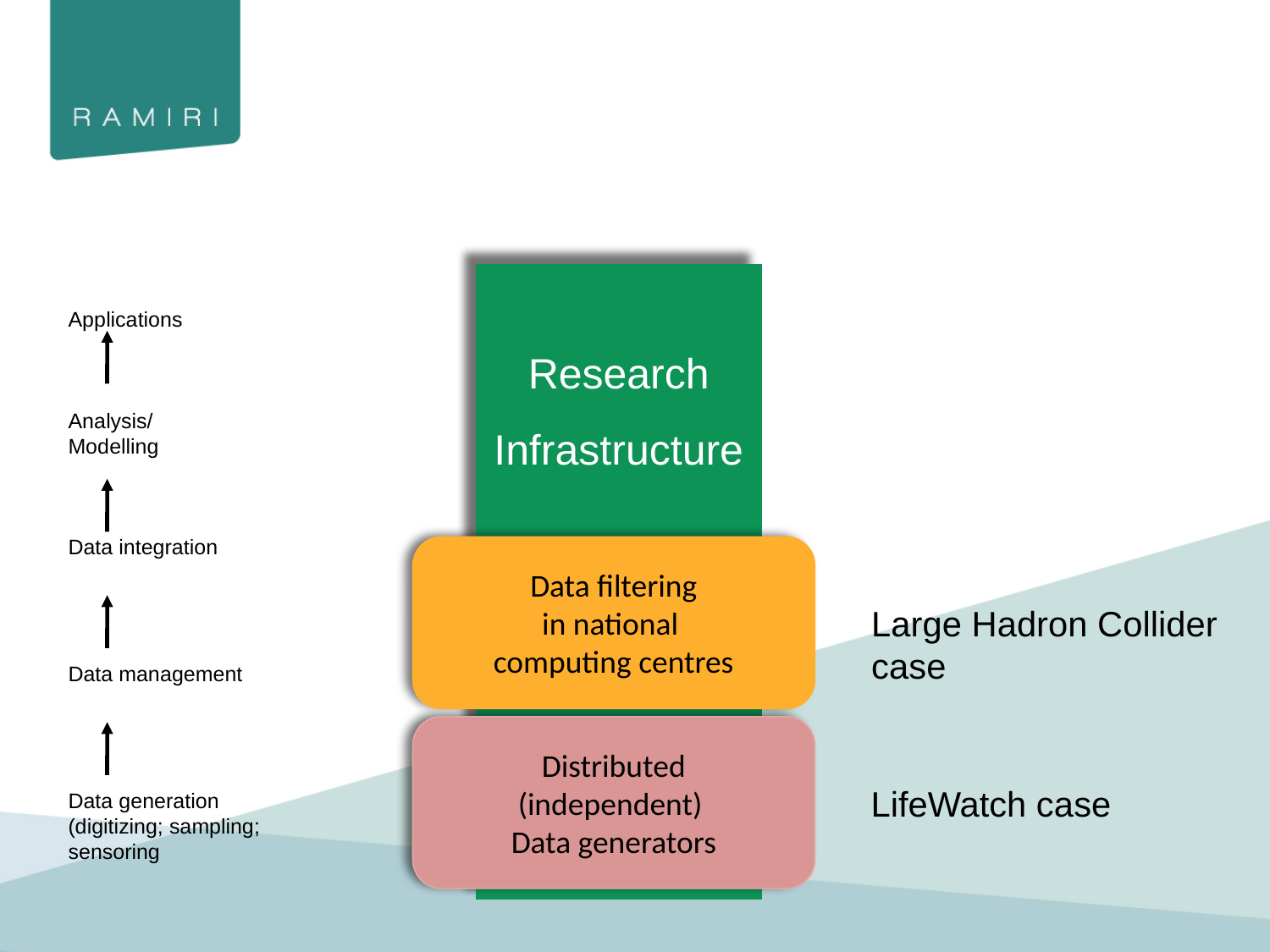

Research
Infrastructure
Applications

Analysis/
Modelling

Data integration

Data management

Data generation
(digitizing; sampling;
sensoring

Data filtering
in national
computing centres

Large Hadron Collider
case
Distributed
(independent)
Data generators

LifeWatch case